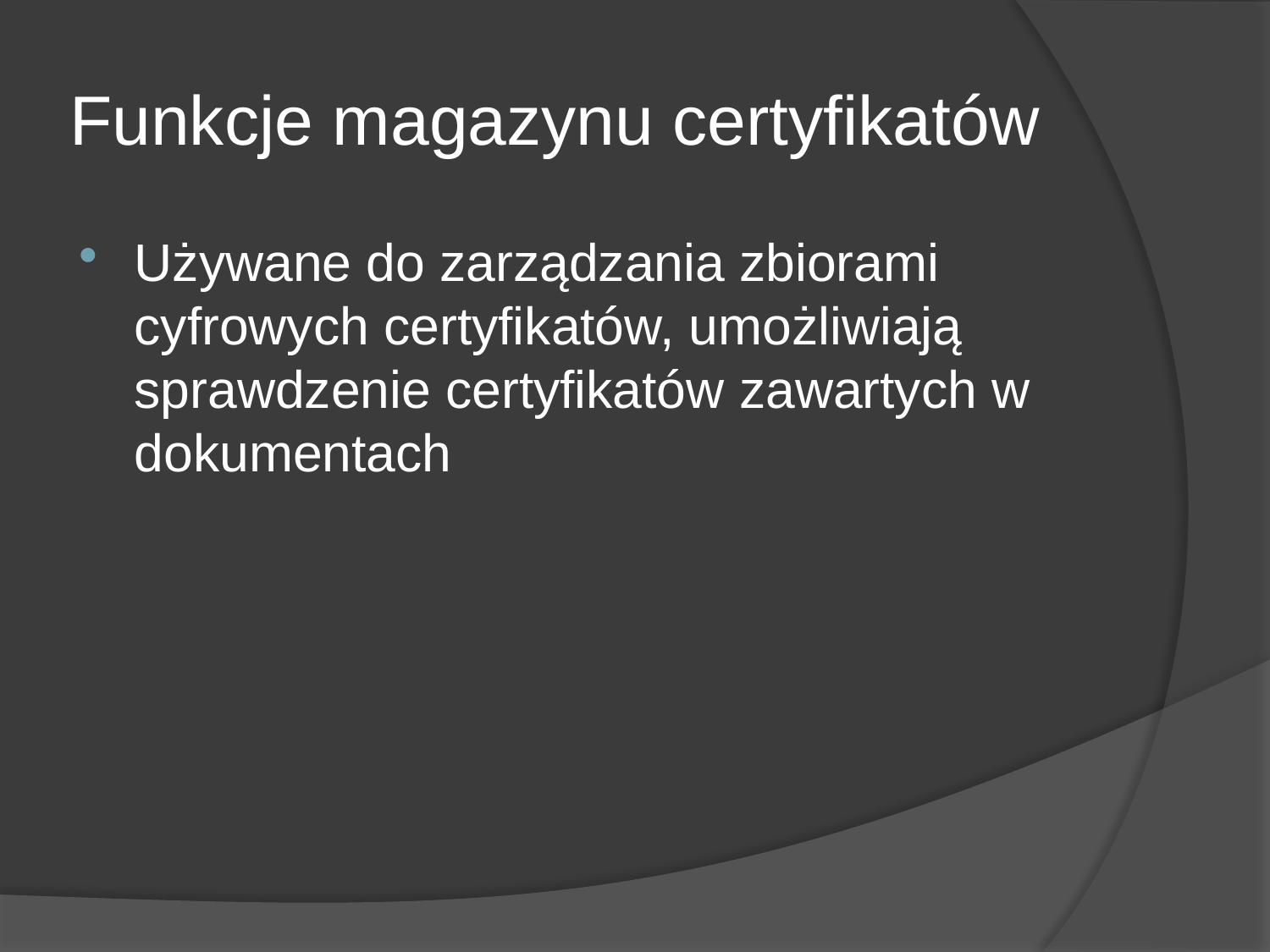

# Funkcje magazynu certyfikatów
Używane do zarządzania zbiorami cyfrowych certyfikatów, umożliwiają sprawdzenie certyfikatów zawartych w dokumentach